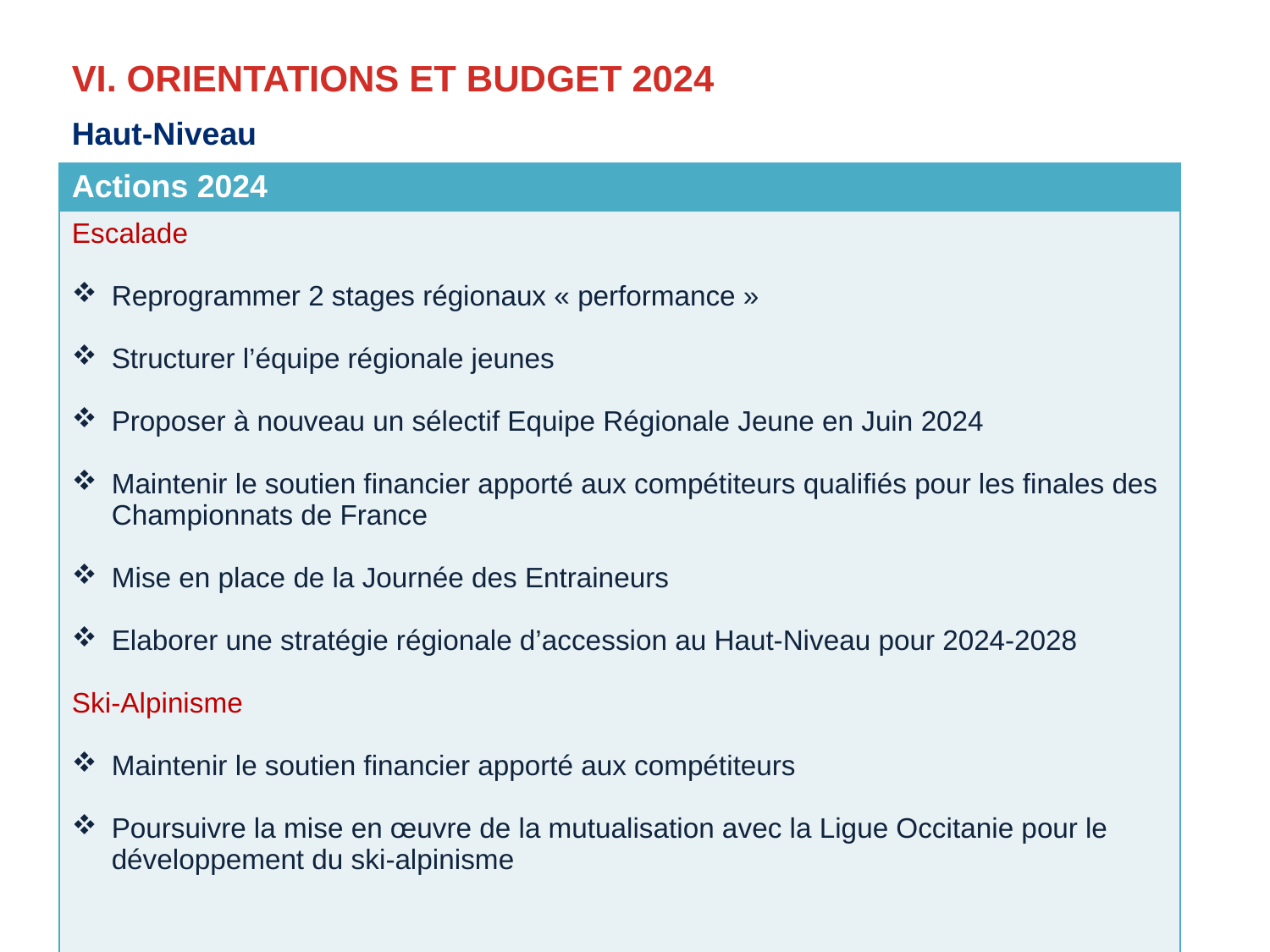

# VI. ORIENTATIONS ET BUDGET 2024
Haut-Niveau
| Actions 2024 |
| --- |
| Escalade Reprogrammer 2 stages régionaux « performance » Structurer l’équipe régionale jeunes Proposer à nouveau un sélectif Equipe Régionale Jeune en Juin 2024 Maintenir le soutien financier apporté aux compétiteurs qualifiés pour les finales des Championnats de France Mise en place de la Journée des Entraineurs Elaborer une stratégie régionale d’accession au Haut-Niveau pour 2024-2028 Ski-Alpinisme Maintenir le soutien financier apporté aux compétiteurs Poursuivre la mise en œuvre de la mutualisation avec la Ligue Occitanie pour le développement du ski-alpinisme |